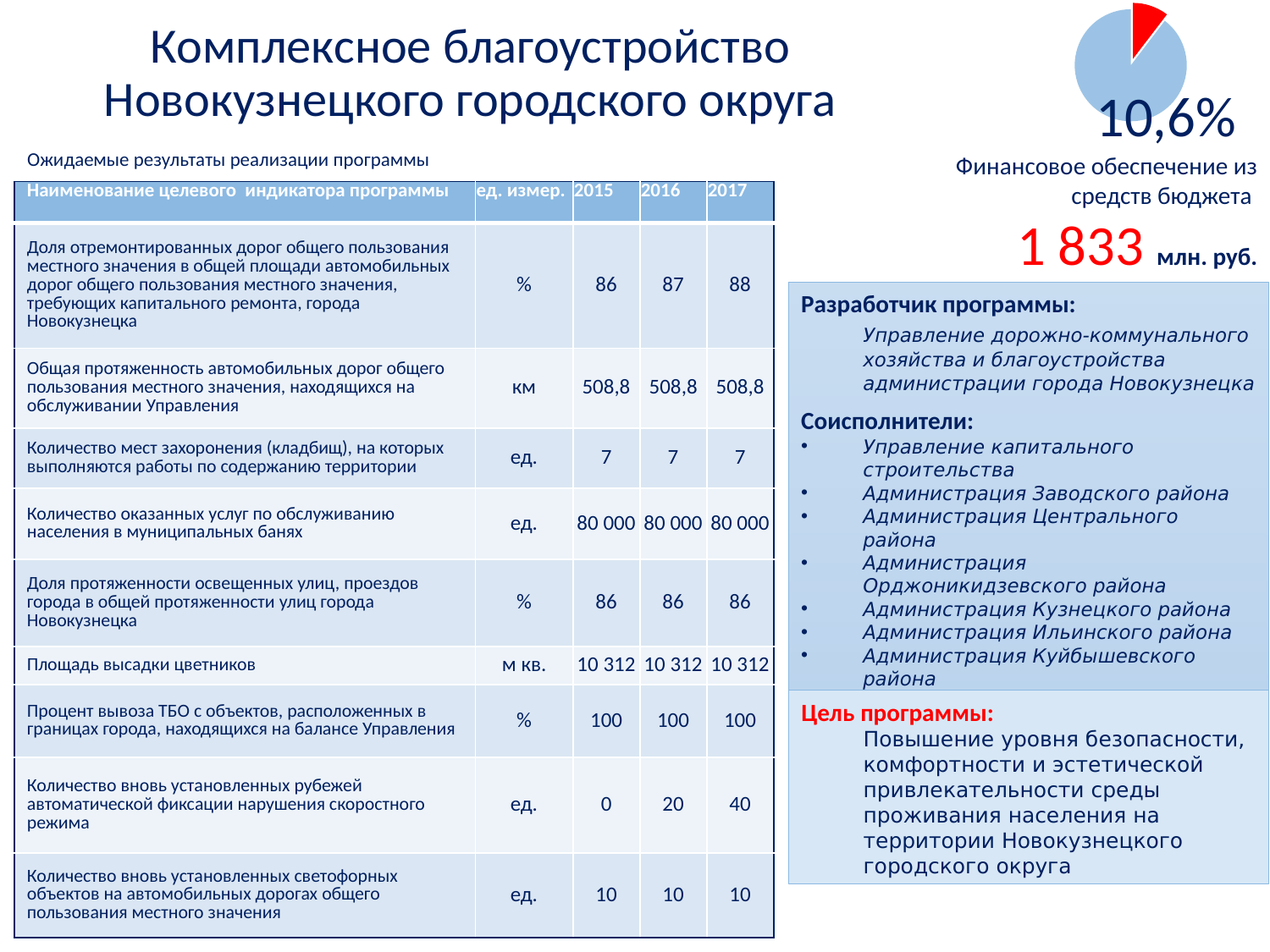

### Chart

| Category | Доля |
|---|---|
| УДКХиБ | 10.4 |
| Остальное | 89.6 |
# Комплексное благоустройство Новокузнецкого городского округа

10,6%
Ожидаемые результаты реализации программы
Финансовое обеспечение из средств бюджета
1 833 млн. руб.
| Наименование целевого индикатора программы | ед. измер. | 2015 | 2016 | 2017 |
| --- | --- | --- | --- | --- |
| Доля отремонтированных дорог общего пользования местного значения в общей площади автомобильных дорог общего пользования местного значения, требующих капитального ремонта, города Новокузнецка | % | 86 | 87 | 88 |
| Общая протяженность автомобильных дорог общего пользования местного значения, находящихся на обслуживании Управления | км | 508,8 | 508,8 | 508,8 |
| Количество мест захоронения (кладбищ), на которых выполняются работы по содержанию территории | ед. | 7 | 7 | 7 |
| Количество оказанных услуг по обслуживанию населения в муниципальных банях | ед. | 80 000 | 80 000 | 80 000 |
| Доля протяженности освещенных улиц, проездов города в общей протяженности улиц города Новокузнецка | % | 86 | 86 | 86 |
| Площадь высадки цветников | м кв. | 10 312 | 10 312 | 10 312 |
| Процент вывоза ТБО с объектов, расположенных в границах города, находящихся на балансе Управления | % | 100 | 100 | 100 |
| Количество вновь установленных рубежей автоматической фиксации нарушения скоростного режима | ед. | 0 | 20 | 40 |
| Количество вновь установленных светофорных объектов на автомобильных дорогах общего пользования местного значения | ед. | 10 | 10 | 10 |
Разработчик программы:
	Управление дорожно-коммунального хозяйства и благоустройства администрации города Новокузнецка
Соисполнители:
Управление капитального строительства
Администрация Заводского района
Администрация Центрального района
Администрация Орджоникидзевского района
Администрация Кузнецкого района
Администрация Ильинского района
Администрация Куйбышевского района
Цель программы:
	Повышение уровня безопасности, комфортности и эстетической привлекательности среды проживания населения на территории Новокузнецкого городского округа
26